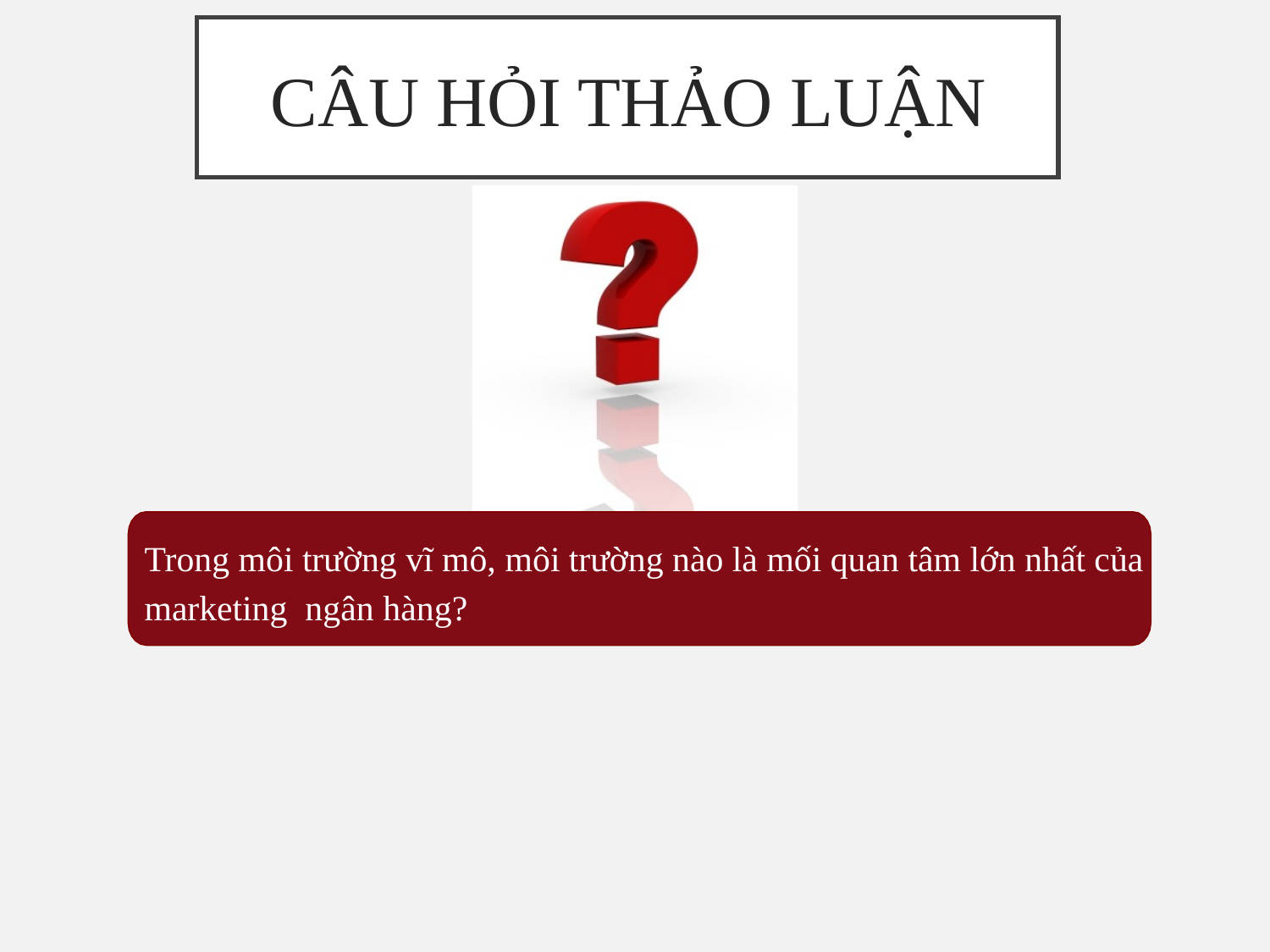

# CÂU HỎI THẢO LUẬN

Trong môi trường vĩ mô, môi trường nào là mối quan tâm lớn nhất của marketing  ngân hàng?